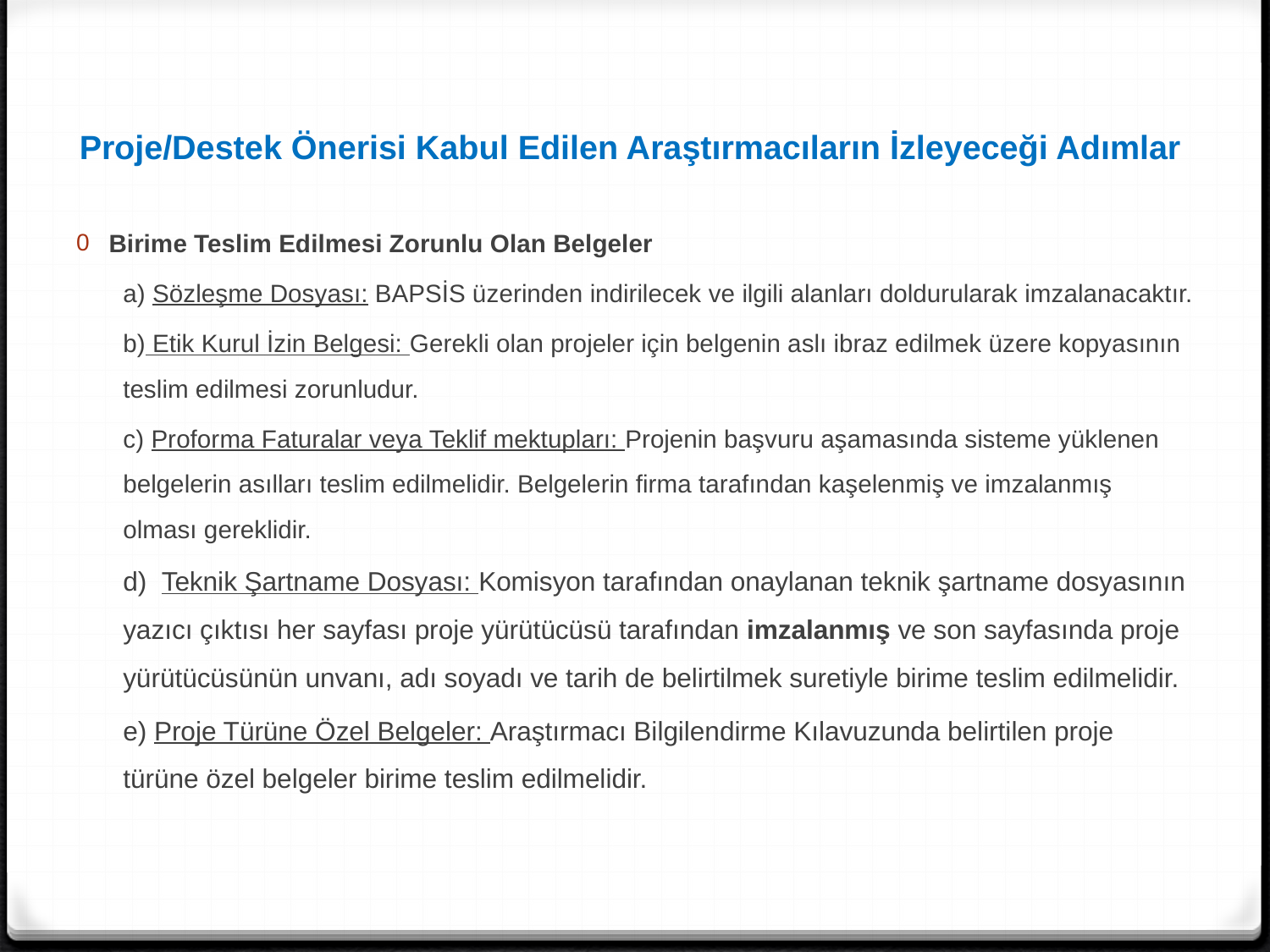

Proje/Destek Önerisi Kabul Edilen Araştırmacıların İzleyeceği Adımlar
Birime Teslim Edilmesi Zorunlu Olan Belgeler
a) Sözleşme Dosyası: BAPSİS üzerinden indirilecek ve ilgili alanları doldurularak imzalanacaktır.
b) Etik Kurul İzin Belgesi: Gerekli olan projeler için belgenin aslı ibraz edilmek üzere kopyasının teslim edilmesi zorunludur.
c) Proforma Faturalar veya Teklif mektupları: Projenin başvuru aşamasında sisteme yüklenen belgelerin asılları teslim edilmelidir. Belgelerin firma tarafından kaşelenmiş ve imzalanmış olması gereklidir.
d)  Teknik Şartname Dosyası: Komisyon tarafından onaylanan teknik şartname dosyasının yazıcı çıktısı her sayfası proje yürütücüsü tarafından imzalanmış ve son sayfasında proje yürütücüsünün unvanı, adı soyadı ve tarih de belirtilmek suretiyle birime teslim edilmelidir.
e) Proje Türüne Özel Belgeler: Araştırmacı Bilgilendirme Kılavuzunda belirtilen proje türüne özel belgeler birime teslim edilmelidir.